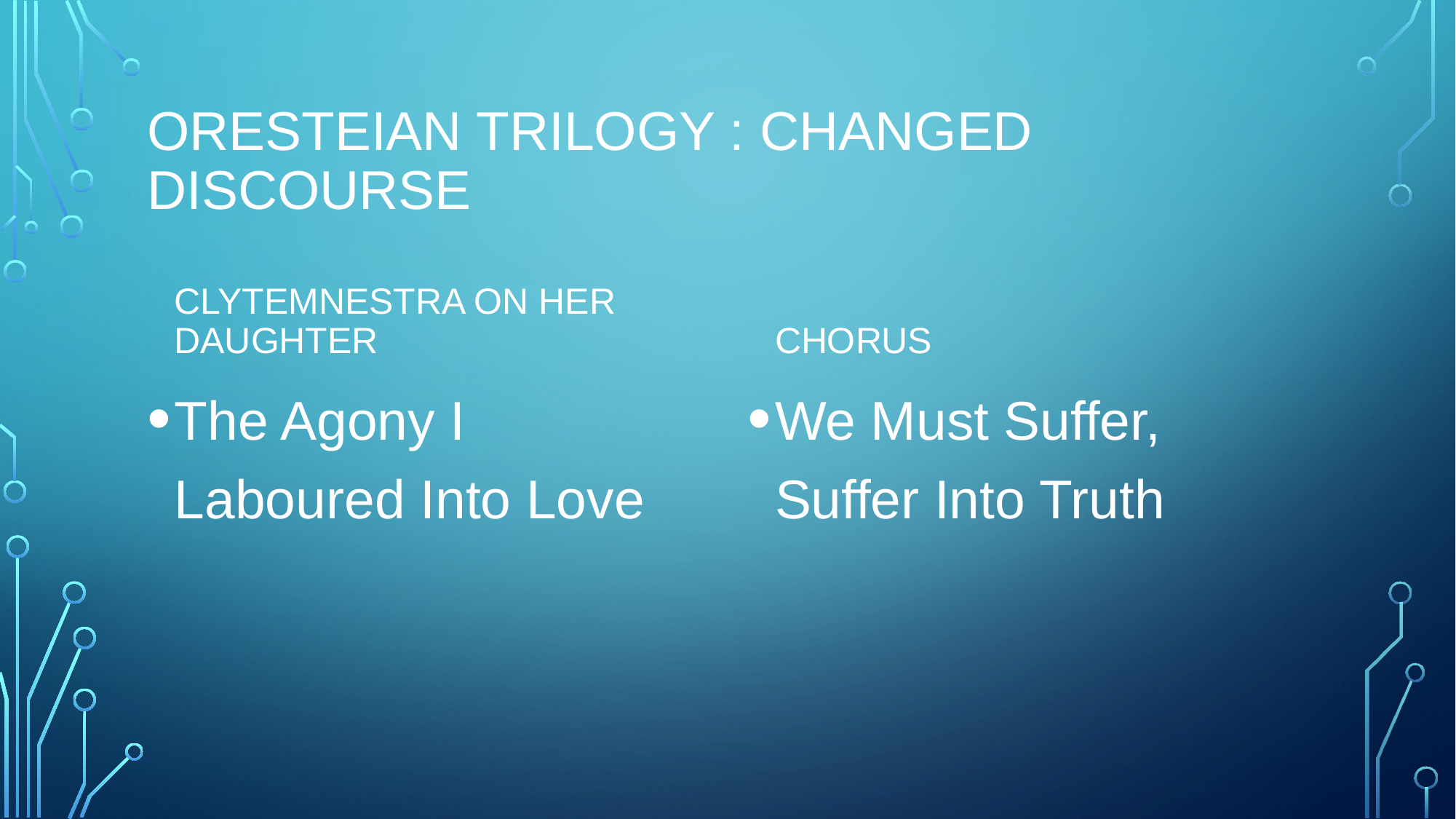

# Oresteian Trilogy : Changed Discourse
Chorus
Clytemnestra on her Daughter
The Agony I Laboured Into Love
We Must Suffer, Suffer Into Truth